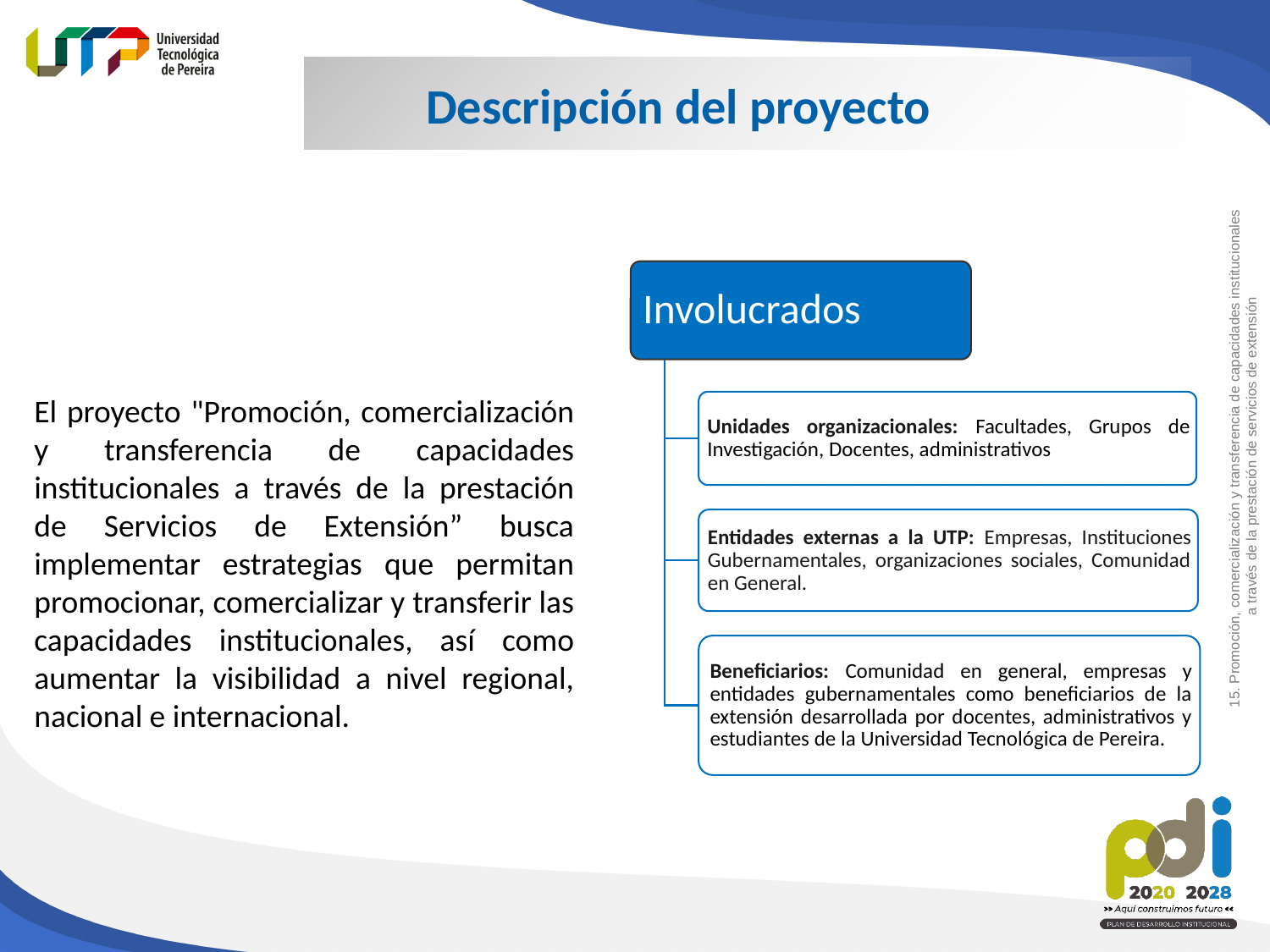

Descripción del proyecto
Involucrados
Unidades organizacionales: Facultades, Grupos de Investigación, Docentes, administrativos
Entidades externas a la UTP: Empresas, Instituciones Gubernamentales, organizaciones sociales, Comunidad en General.
Beneficiarios: Comunidad en general, empresas y entidades gubernamentales como beneficiarios de la extensión desarrollada por docentes, administrativos y estudiantes de la Universidad Tecnológica de Pereira.
El proyecto "Promoción, comercialización y transferencia de capacidades institucionales a través de la prestación de Servicios de Extensión” busca implementar estrategias que permitan promocionar, comercializar y transferir las capacidades institucionales, así como aumentar la visibilidad a nivel regional, nacional e internacional.
15. Promoción, comercialización y transferencia de capacidades institucionales
a través de la prestación de servicios de extensión